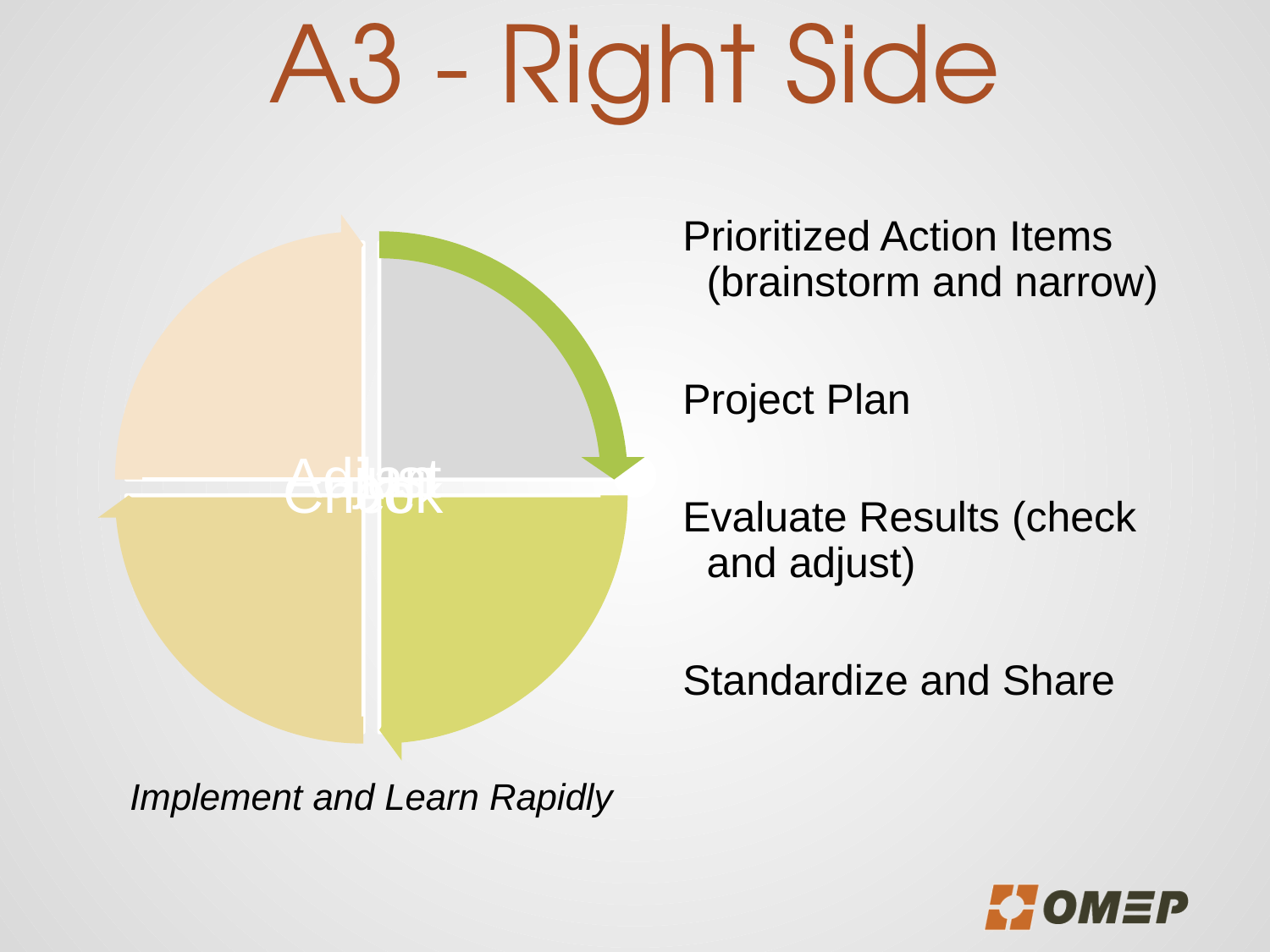

# A3 - Right Side
Plan
Do
Check
Adjust
Prioritized Action Items (brainstorm and narrow)

Project Plan

Evaluate Results (check and adjust)

Standardize and Share
Implement and Learn Rapidly